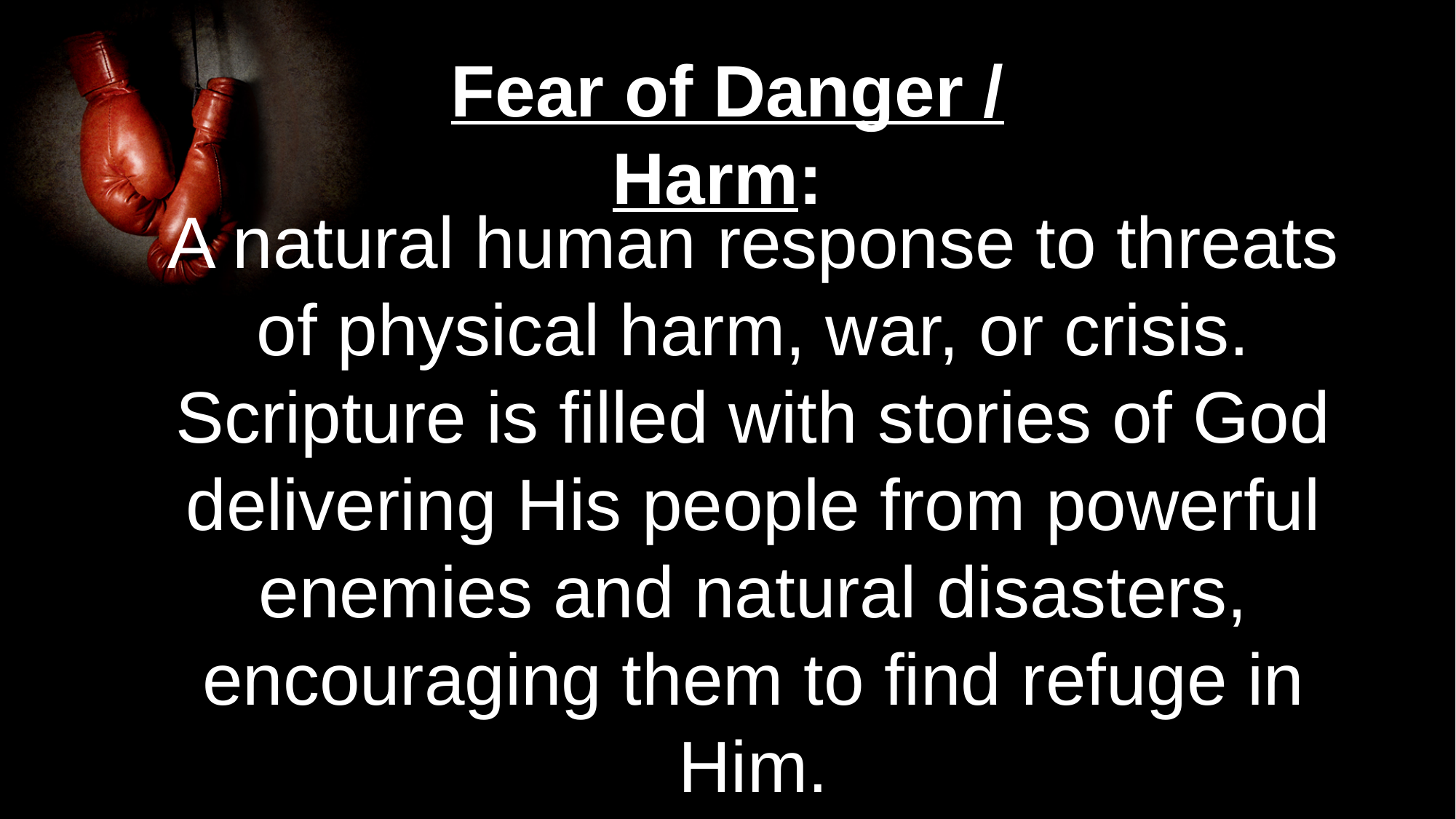

Fear of Danger / Harm:
A natural human response to threats of physical harm, war, or crisis. Scripture is filled with stories of God delivering His people from powerful enemies and natural disasters, encouraging them to find refuge in Him.